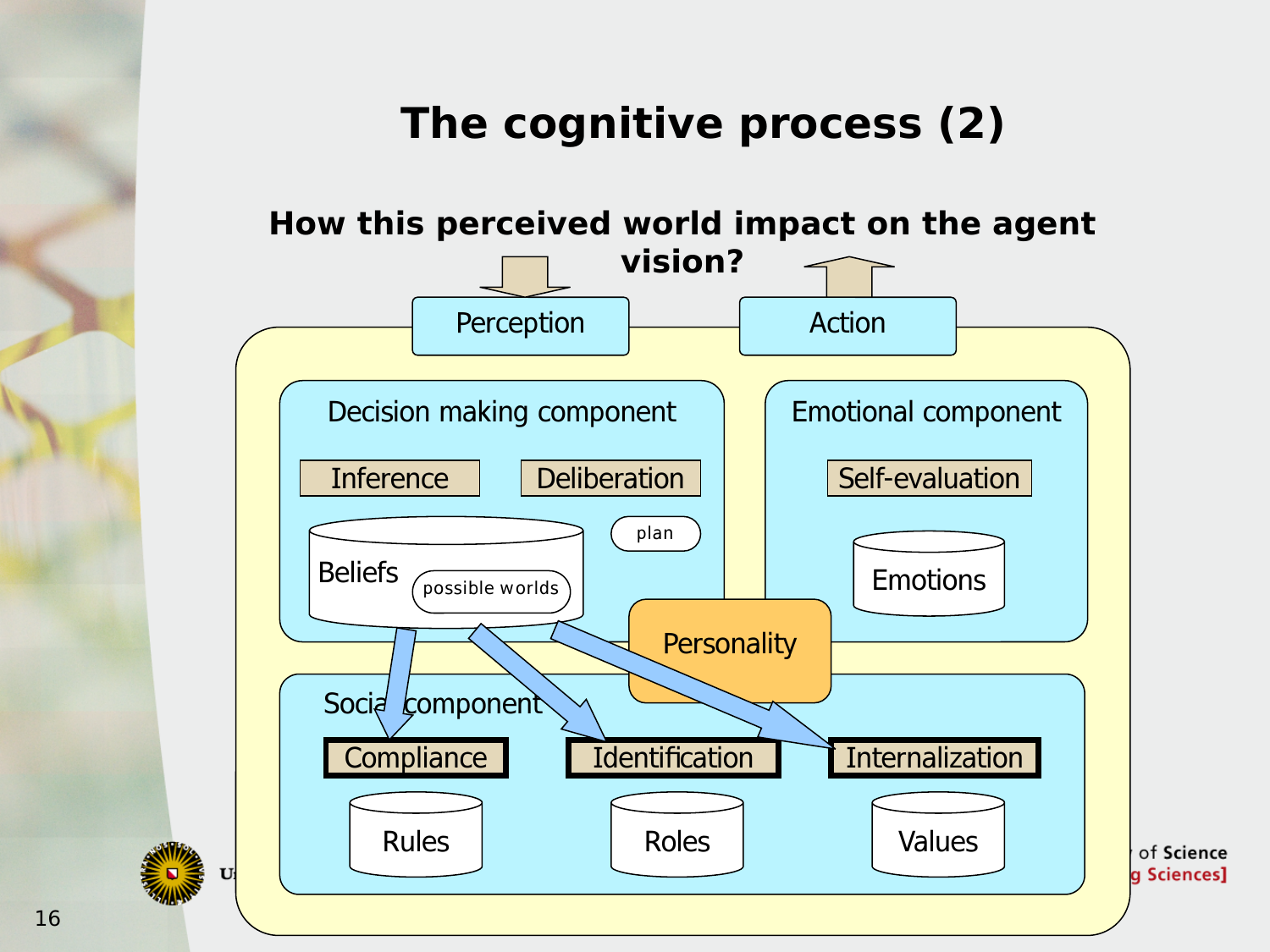

# The cognitive process (2)
How this perceived world impact on the agent vision?

Perception
Action

Decision making component
Emotional component
Inference
Deliberation
Self-evaluation
 Beliefs
plan
Emotions

possible worlds

Personality

   Social component
Compliance
Identification
Internalization
Rules
Roles
Values